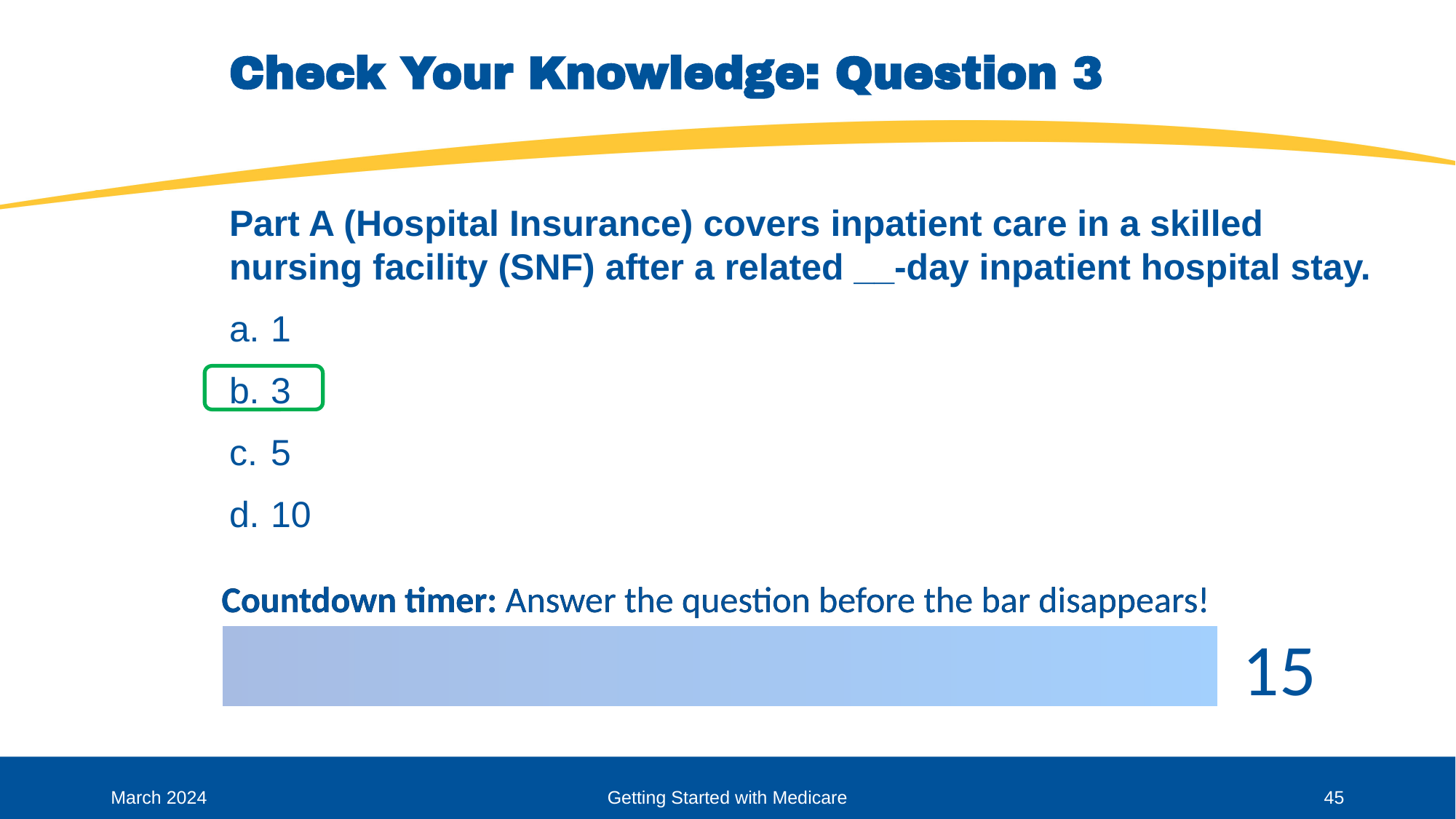

# Check Your Knowledge: Question 3
Part A (Hospital Insurance) covers inpatient care in a skilled nursing facility (SNF) after a related __-day inpatient hospital stay.
1
3
5
10

March 2024
Getting Started with Medicare
45